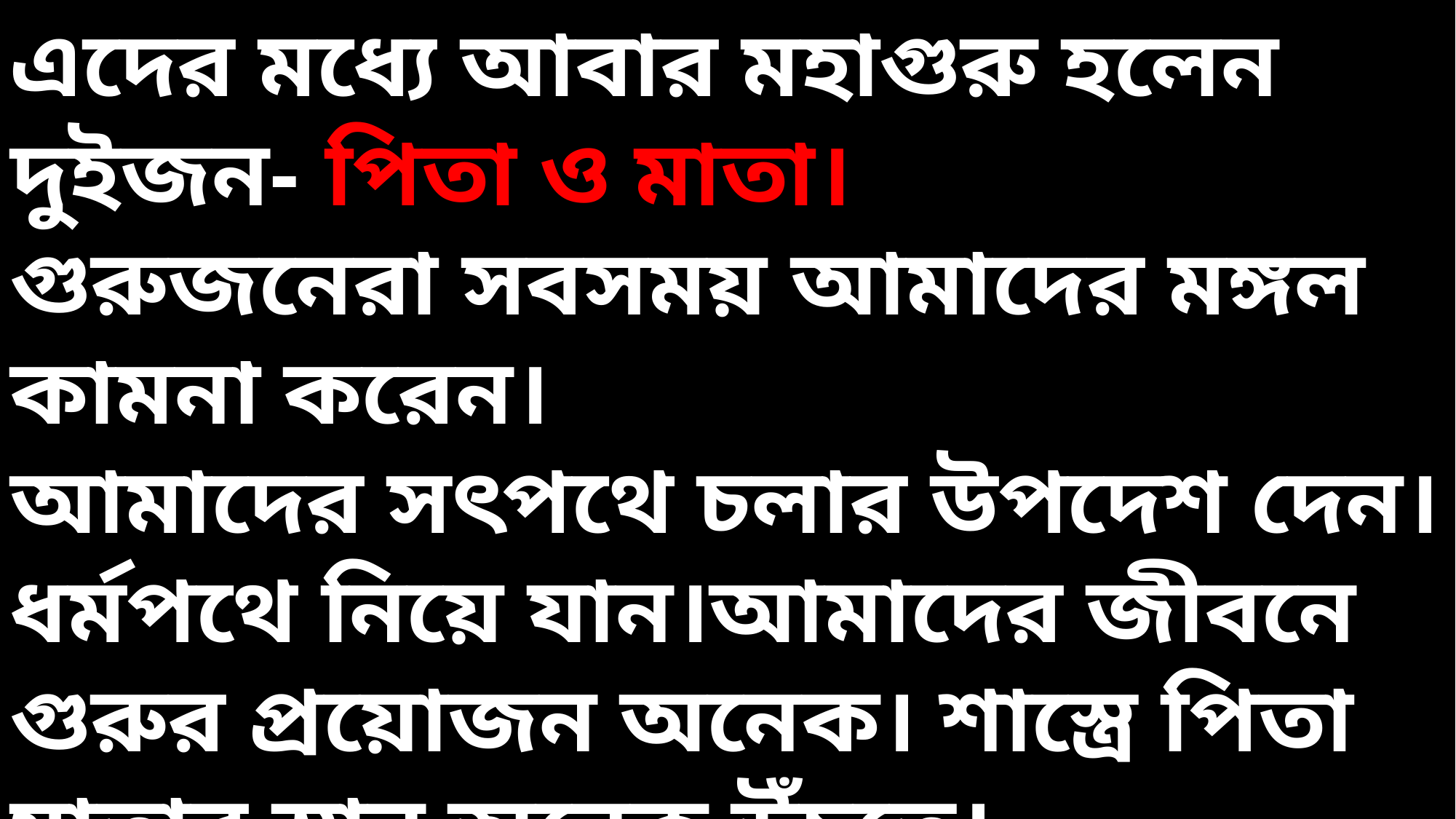

এদের মধ্যে আবার মহাগুরু হলেন দুইজন- পিতা ও মাতা।
গুরুজনেরা সবসময় আমাদের মঙ্গল কামনা করেন।
আমাদের সৎপথে চলার উপদেশ দেন। ধর্মপথে নিয়ে যান।আমাদের জীবনে গুরুর প্রয়োজন অনেক। শাস্ত্রে পিতা মাতার স্থান অনেক উঁচুতে।